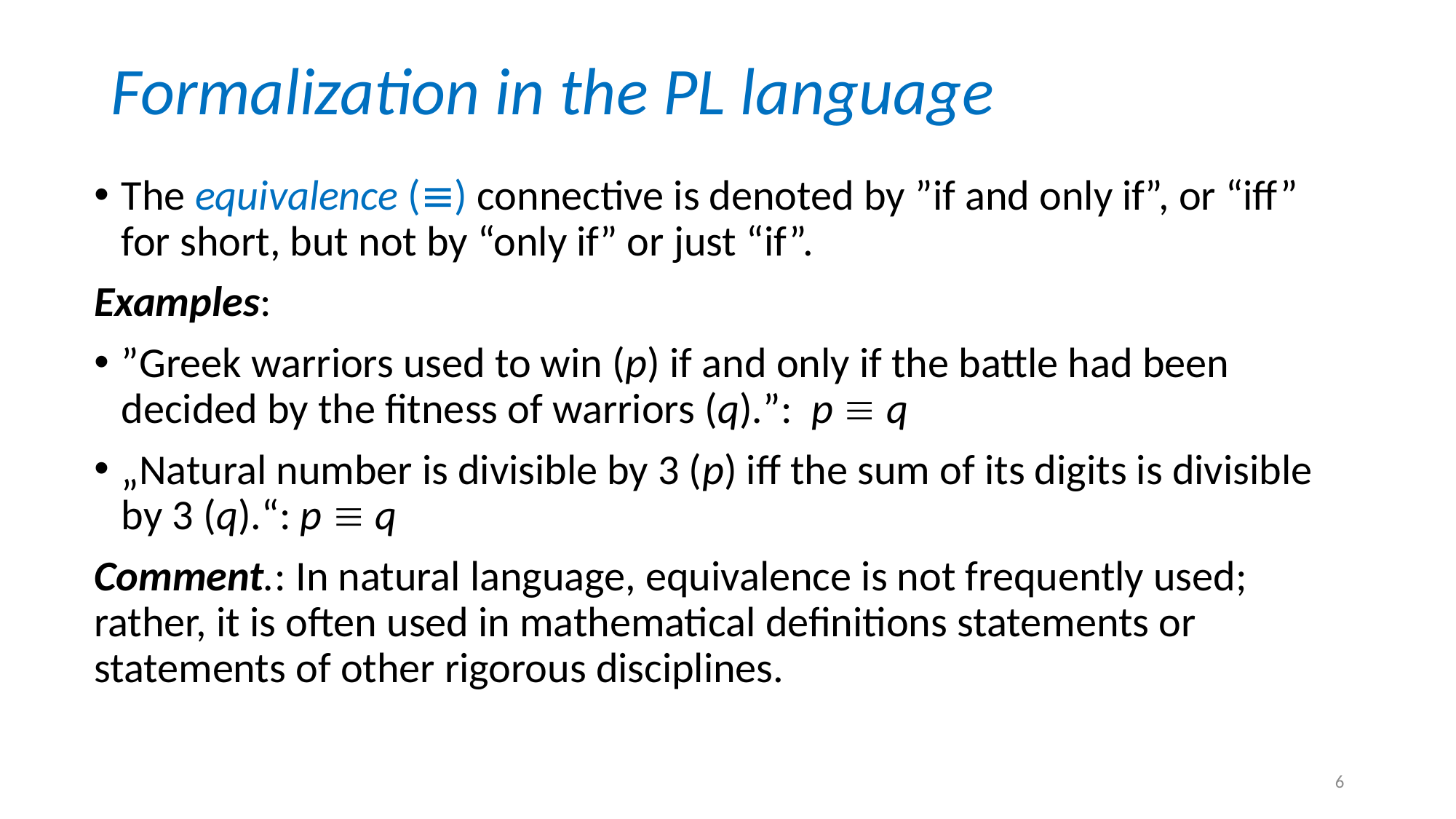

# Formalization in the PL language
The equivalence (≡) connective is denoted by ”if and only if”, or “iff” for short, but not by “only if” or just “if”.
Examples:
”Greek warriors used to win (p) if and only if the battle had been decided by the fitness of warriors (q).”:  p ≡ q
„Natural number is divisible by 3 (p) iff the sum of its digits is divisible by 3 (q).“: p ≡ q
Comment.: In natural language, equivalence is not frequently used; rather, it is often used in mathematical definitions statements or statements of other rigorous disciplines.
6